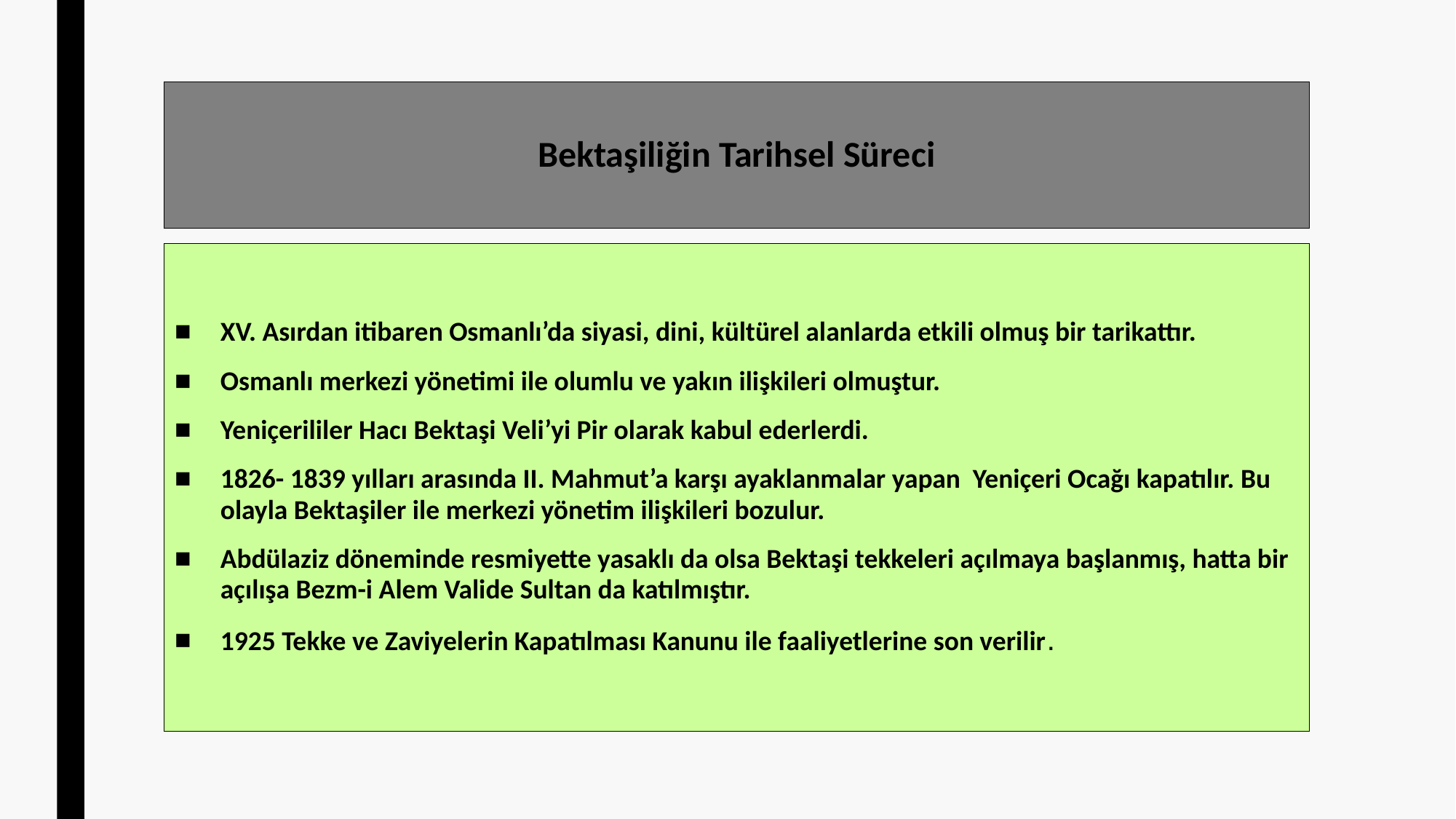

# Bektaşiliğin Tarihsel Süreci
XV. Asırdan itibaren Osmanlı’da siyasi, dini, kültürel alanlarda etkili olmuş bir tarikattır.
Osmanlı merkezi yönetimi ile olumlu ve yakın ilişkileri olmuştur.
Yeniçerililer Hacı Bektaşi Veli’yi Pir olarak kabul ederlerdi.
1826- 1839 yılları arasında II. Mahmut’a karşı ayaklanmalar yapan  Yeniçeri Ocağı kapatılır. Bu olayla Bektaşiler ile merkezi yönetim ilişkileri bozulur.
Abdülaziz döneminde resmiyette yasaklı da olsa Bektaşi tekkeleri açılmaya başlanmış, hatta bir açılışa Bezm-i Alem Valide Sultan da katılmıştır.
1925 Tekke ve Zaviyelerin Kapatılması Kanunu ile faaliyetlerine son verilir.